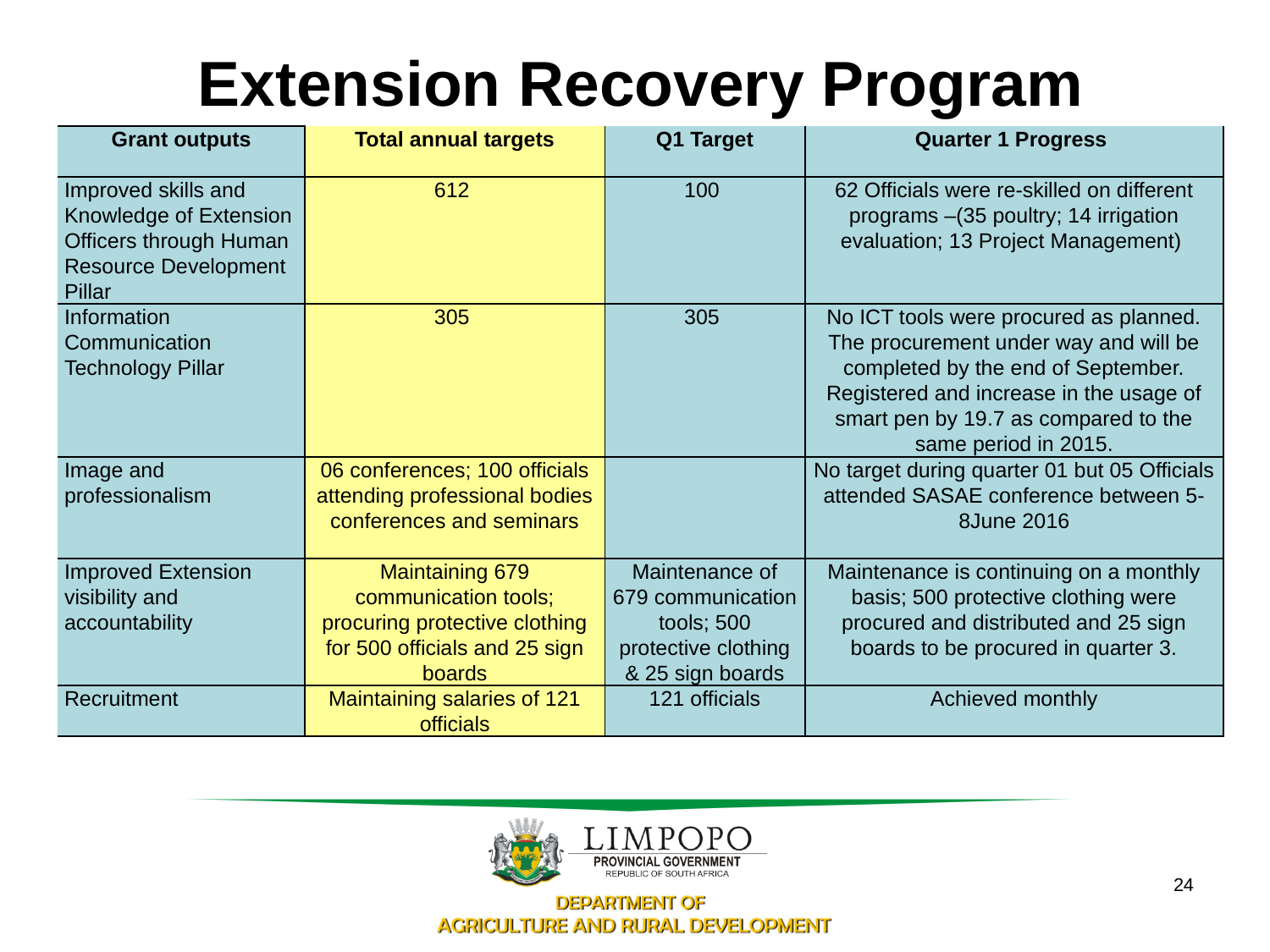

# Extension Recovery Program
| Grant outputs | Total annual targets | Q1 Target | Quarter 1 Progress |
| --- | --- | --- | --- |
| Improved skills and Knowledge of Extension Officers through Human Resource Development Pillar | 612 | 100 | 62 Officials were re-skilled on different programs –(35 poultry; 14 irrigation evaluation; 13 Project Management) |
| Information Communication Technology Pillar | 305 | 305 | No ICT tools were procured as planned. The procurement under way and will be completed by the end of September. Registered and increase in the usage of smart pen by 19.7 as compared to the same period in 2015. |
| Image and professionalism | 06 conferences; 100 officials attending professional bodies conferences and seminars |  | No target during quarter 01 but 05 Officials attended SASAE conference between 5-8June 2016 |
| Improved Extension visibility and accountability | Maintaining 679 communication tools; procuring protective clothing for 500 officials and 25 sign boards | Maintenance of 679 communication tools; 500 protective clothing & 25 sign boards | Maintenance is continuing on a monthly basis; 500 protective clothing were procured and distributed and 25 sign boards to be procured in quarter 3. |
| Recruitment | Maintaining salaries of 121 officials | 121 officials | Achieved monthly |
24